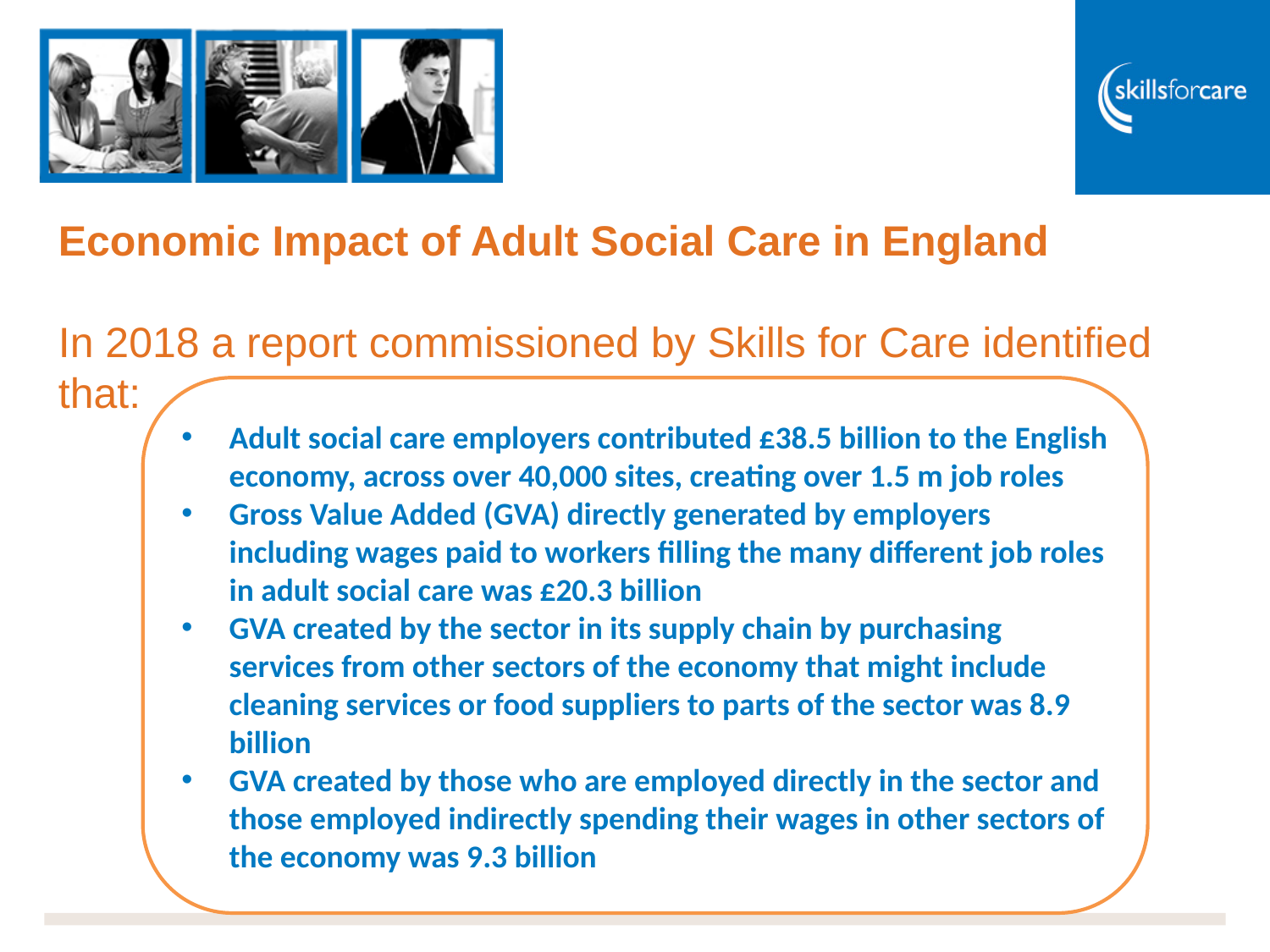

#
Economic Impact of Adult Social Care in England
In 2018 a report commissioned by Skills for Care identified that:

Adult social care employers contributed £38.5 billion to the English economy, across over 40,000 sites, creating over 1.5 m job roles
Gross Value Added (GVA) directly generated by employers including wages paid to workers filling the many different job roles in adult social care was £20.3 billion
GVA created by the sector in its supply chain by purchasing services from other sectors of the economy that might include cleaning services or food suppliers to parts of the sector was 8.9 billion
GVA created by those who are employed directly in the sector and those employed indirectly spending their wages in other sectors of the economy was 9.3 billion